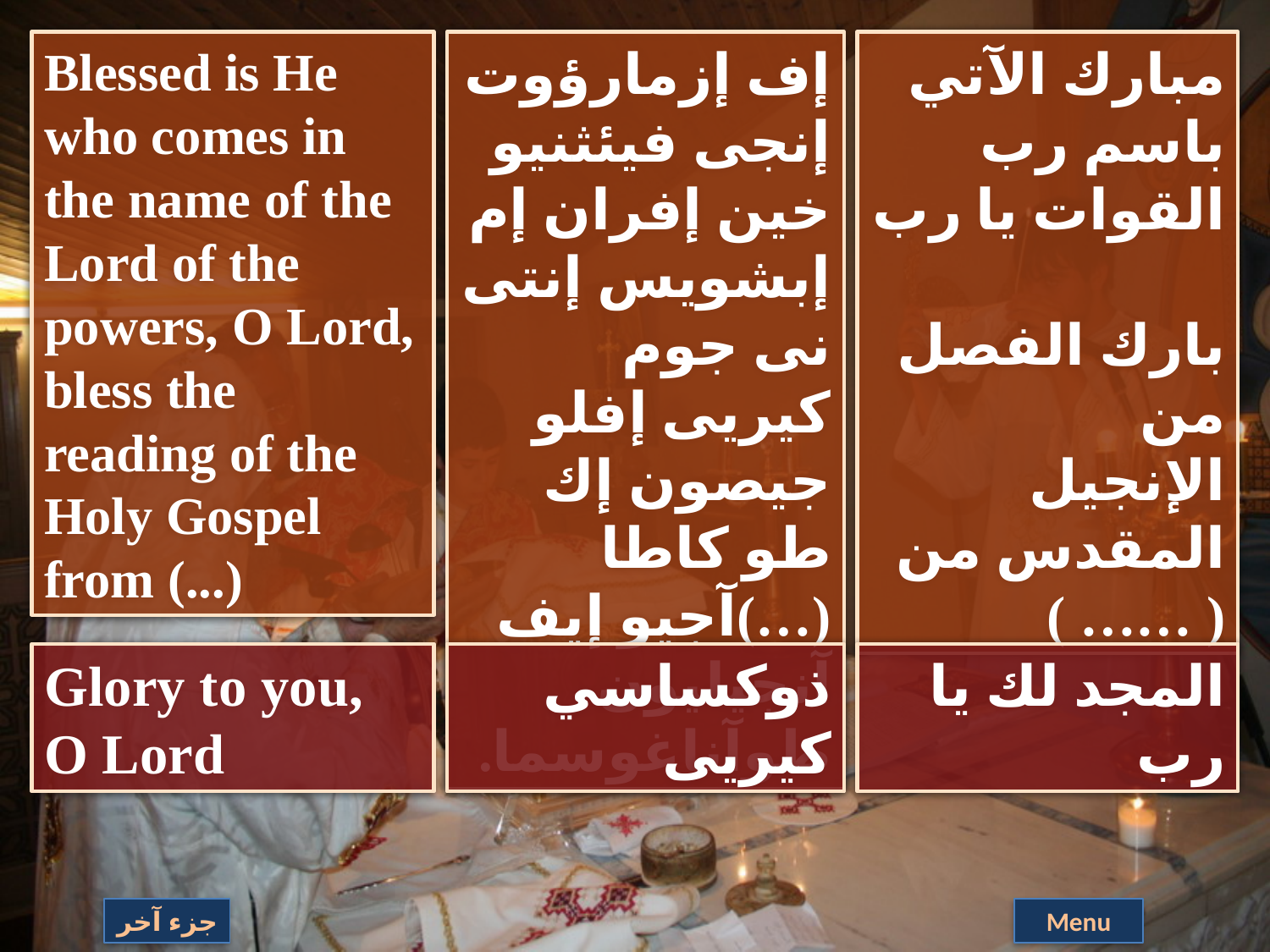

Blessed is He who comes in the name of the Lord of the powers, O Lord, bless the reading of the Holy Gospel from (...)
إف إزمارؤوت إنجى فيئثنيو خين إفران إم إبشويس إنتى نى جوم كيريى إفلو جيصون إك طو كاطا
(…)آجيو إيف آنجيليون
طوآناغوسما.
مبارك الآتي باسم رب القوات يا رب
بارك الفصل من
الإنجيل المقدس من
( …… )
Glory to you, O Lord
ذوكساسي كيريى
المجد لك يا رب
جزء آخر
Menu